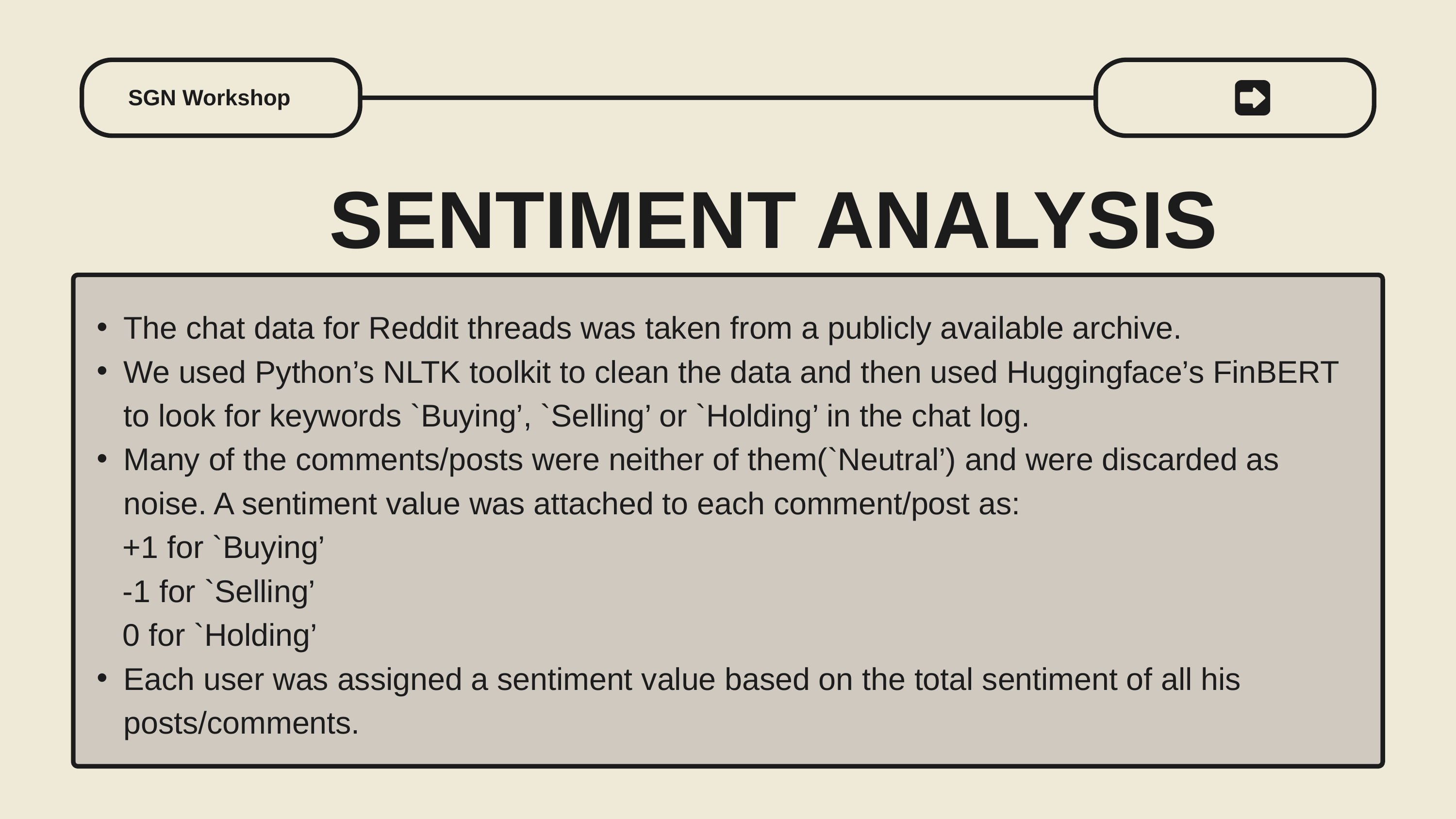

SGN Workshop

SENTIMENT ANALYSIS

The chat data for Reddit threads was taken from a publicly available archive.
We used Python’s NLTK toolkit to clean the data and then used Huggingface’s FinBERT to look for keywords `Buying’, `Selling’ or `Holding’ in the chat log.
Many of the comments/posts were neither of them(`Neutral’) and were discarded as noise. A sentiment value was attached to each comment/post as:
      +1 for `Buying’
      -1 for `Selling’
      0 for `Holding’
Each user was assigned a sentiment value based on the total sentiment of all his posts/comments.